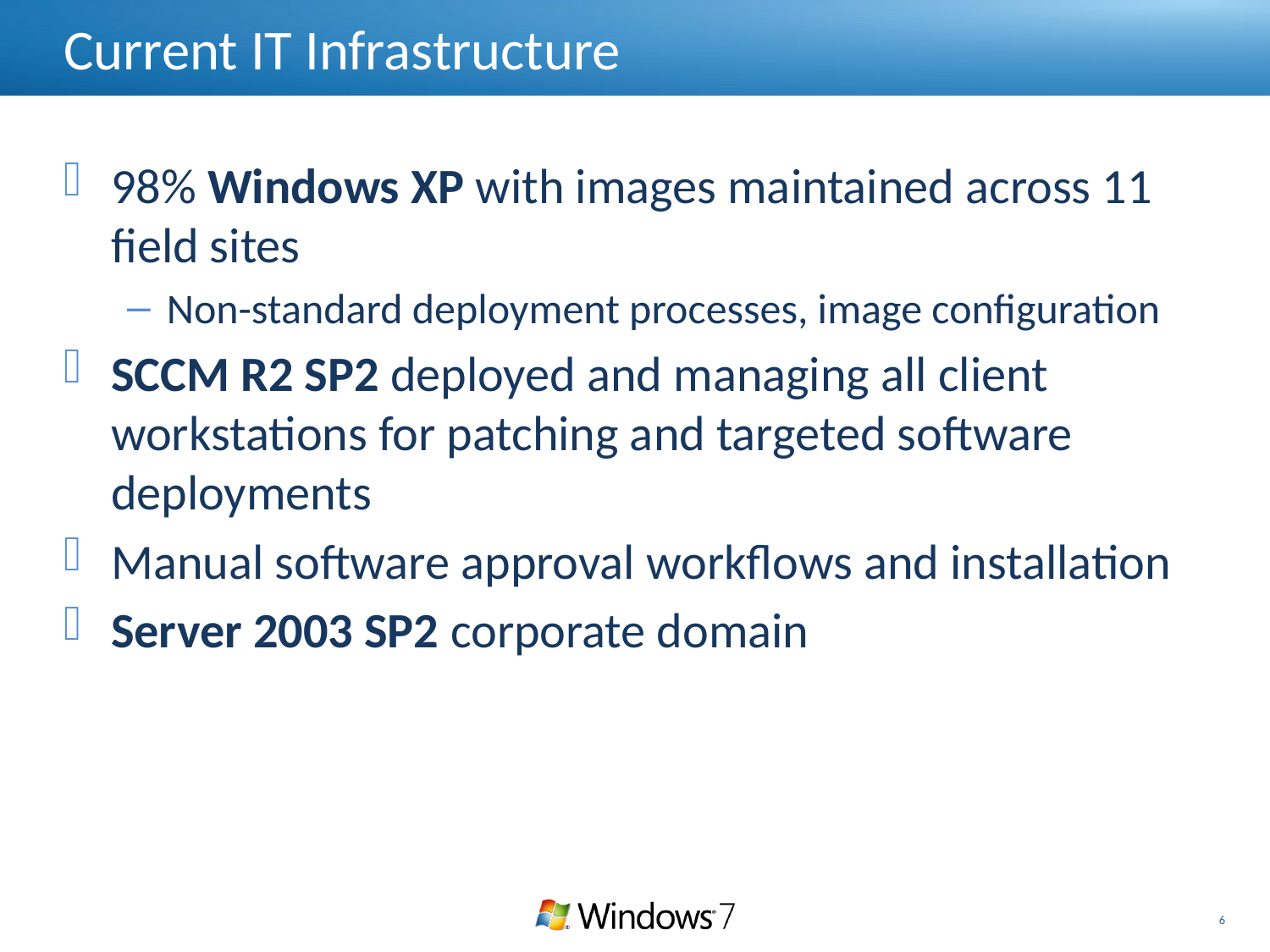

# Current IT Infrastructure
98% Windows XP with images maintained across 11 field sites
Non-standard deployment processes, image configuration
SCCM R2 SP2 deployed and managing all client workstations for patching and targeted software deployments
Manual software approval workflows and installation
Server 2003 SP2 corporate domain
6